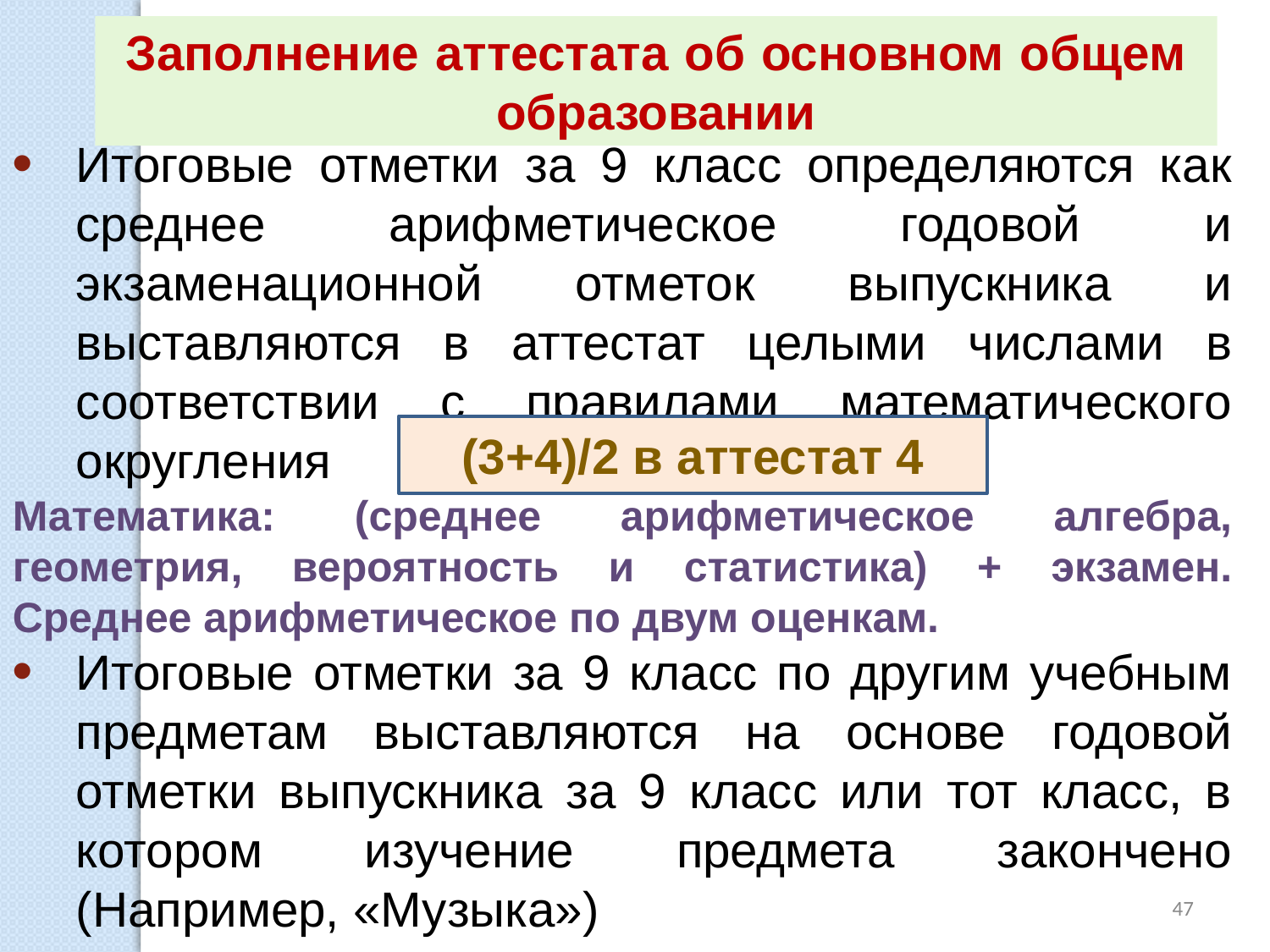

Заполнение аттестата об основном общем образовании
Итоговые отметки за 9 класс определяются как среднее арифметическое годовой и экзаменационной отметок выпускника и выставляются в аттестат целыми числами в соответствии с правилами математического округления
Математика: (среднее арифметическое алгебра, геометрия, вероятность и статистика) + экзамен. Среднее арифметическое по двум оценкам.
Итоговые отметки за 9 класс по другим учебным предметам выставляются на основе годовой отметки выпускника за 9 класс или тот класс, в котором изучение предмета закончено (Например, «Музыка»)

(3+4)/2 в аттестат 4
47